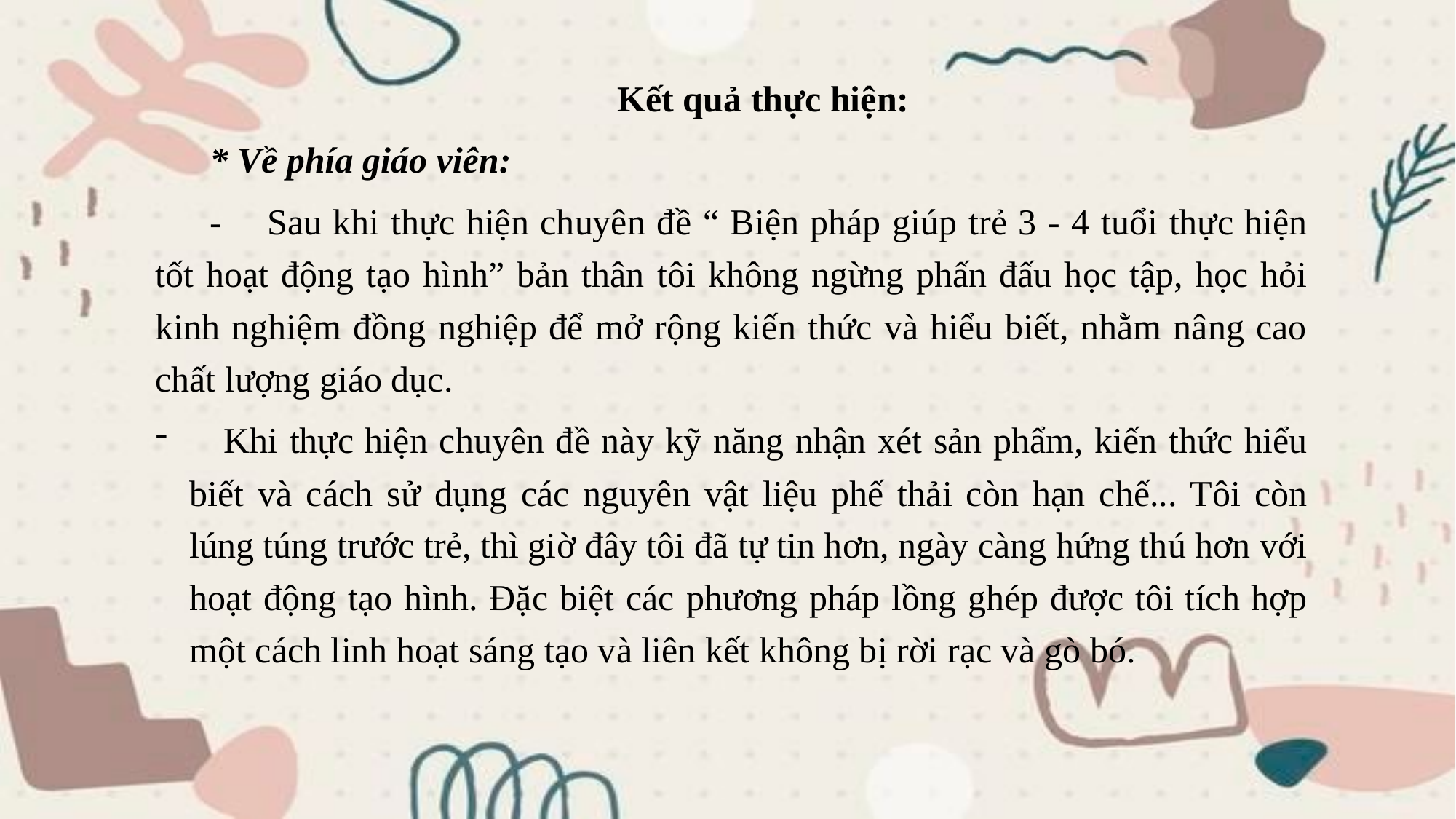

Kết quả thực hiện:
* Về phía giáo viên:
-    Sau khi thực hiện chuyên đề “ Biện pháp giúp trẻ 3 - 4 tuổi thực hiện tốt hoạt động tạo hình” bản thân tôi không ngừng phấn đấu học tập, học hỏi kinh nghiệm đồng nghiệp để mở rộng kiến thức và hiểu biết, nhằm nâng cao chất lượng giáo dục.
   Khi thực hiện chuyên đề này kỹ năng nhận xét sản phẩm, kiến thức hiểu biết và cách sử dụng các nguyên vật liệu phế thải còn hạn chế... Tôi còn lúng túng trước trẻ, thì giờ đây tôi đã tự tin hơn, ngày càng hứng thú hơn với hoạt động tạo hình. Đặc biệt các phương pháp lồng ghép được tôi tích hợp một cách linh hoạt sáng tạo và liên kết không bị rời rạc và gò bó.